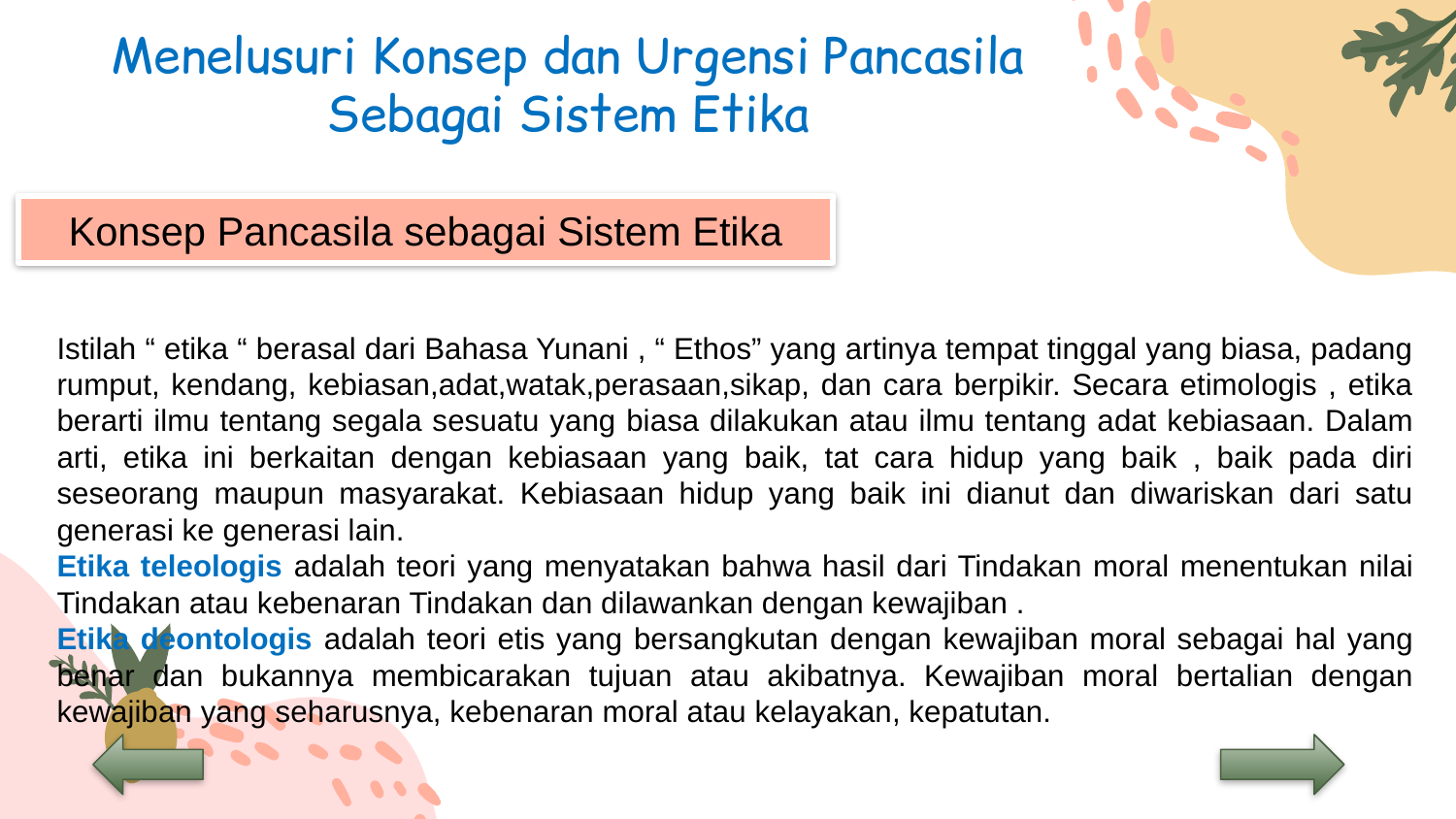

Menelusuri Konsep dan Urgensi Pancasila Sebagai Sistem Etika
Konsep Pancasila sebagai Sistem Etika
Istilah “ etika “ berasal dari Bahasa Yunani , “ Ethos” yang artinya tempat tinggal yang biasa, padang rumput, kendang, kebiasan,adat,watak,perasaan,sikap, dan cara berpikir. Secara etimologis , etika berarti ilmu tentang segala sesuatu yang biasa dilakukan atau ilmu tentang adat kebiasaan. Dalam arti, etika ini berkaitan dengan kebiasaan yang baik, tat cara hidup yang baik , baik pada diri seseorang maupun masyarakat. Kebiasaan hidup yang baik ini dianut dan diwariskan dari satu generasi ke generasi lain.
Etika teleologis adalah teori yang menyatakan bahwa hasil dari Tindakan moral menentukan nilai Tindakan atau kebenaran Tindakan dan dilawankan dengan kewajiban .
Etika deontologis adalah teori etis yang bersangkutan dengan kewajiban moral sebagai hal yang benar dan bukannya membicarakan tujuan atau akibatnya. Kewajiban moral bertalian dengan kewajiban yang seharusnya, kebenaran moral atau kelayakan, kepatutan.